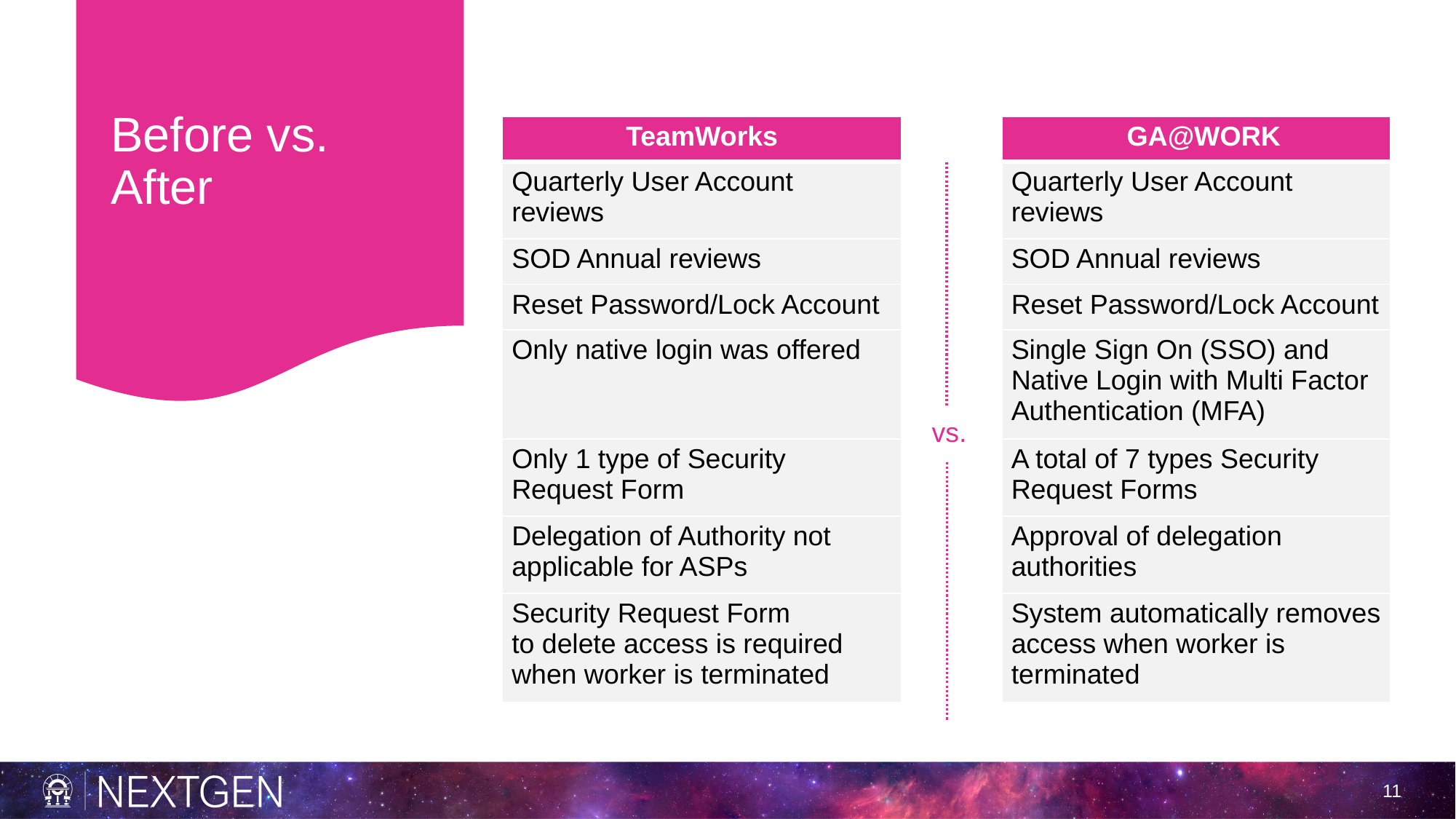

# Before vs. After
| TeamWorks |  | ​ GA@WORK |
| --- | --- | --- |
| Quarterly User Account reviews |  | Quarterly User Account reviews |
| SOD Annual reviews |  | SOD Annual reviews |
| Reset Password/Lock Account |  | Reset Password/Lock Account |
| Only native login was offered |  | Single Sign On (SSO) and Native Login with Multi Factor Authentication (MFA) |
| Only 1 type of Security Request Form |  | A total of 7 types Security Request Forms |
| Delegation of Authority not applicable for ASPs |  | Approval of delegation authorities |
| Security Request Form to delete access is required when worker is terminated |  | System automatically removes access when worker is terminated |
vs.